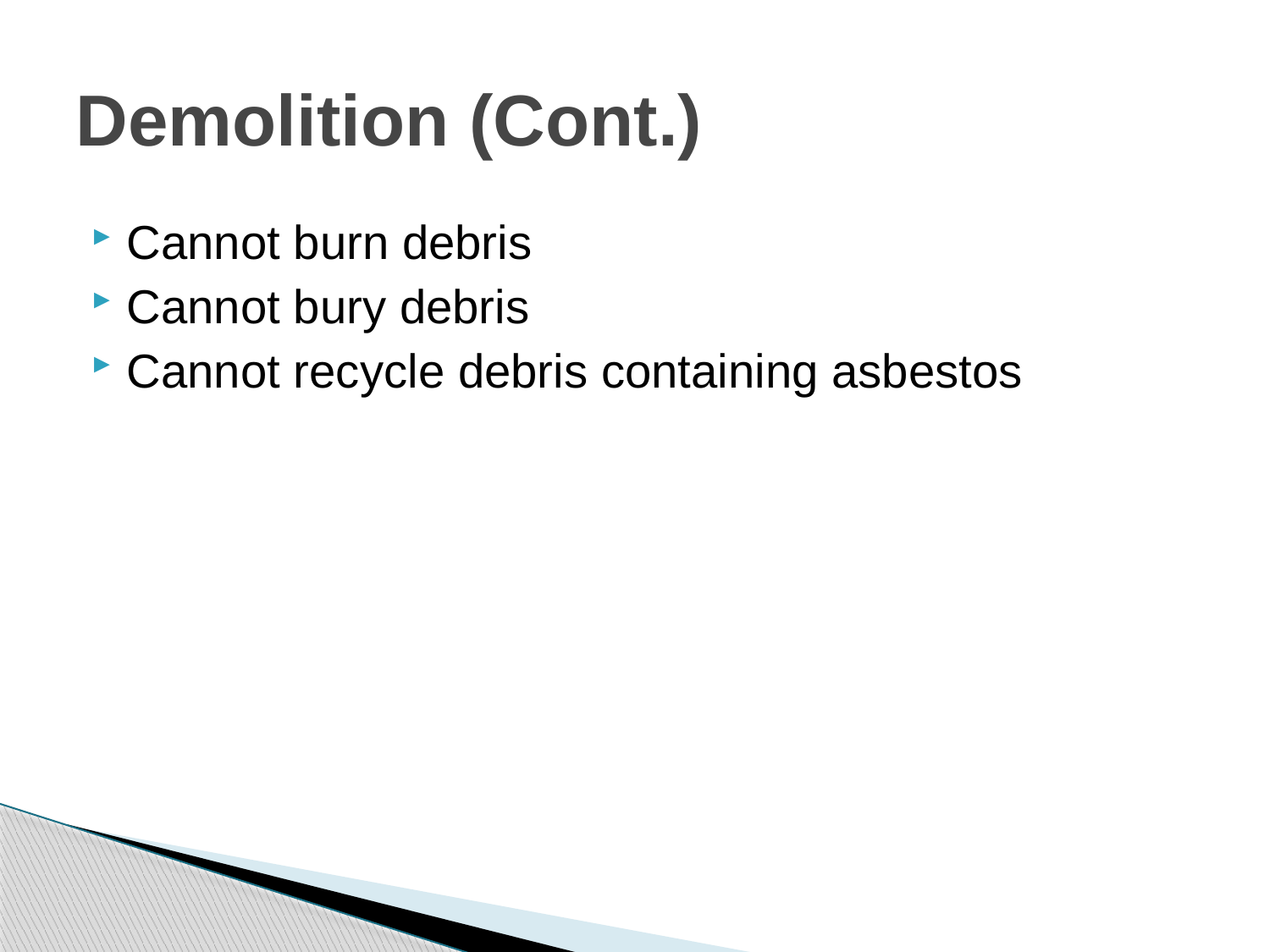

# Demolition (Cont.)
Cannot burn debris
Cannot bury debris
Cannot recycle debris containing asbestos